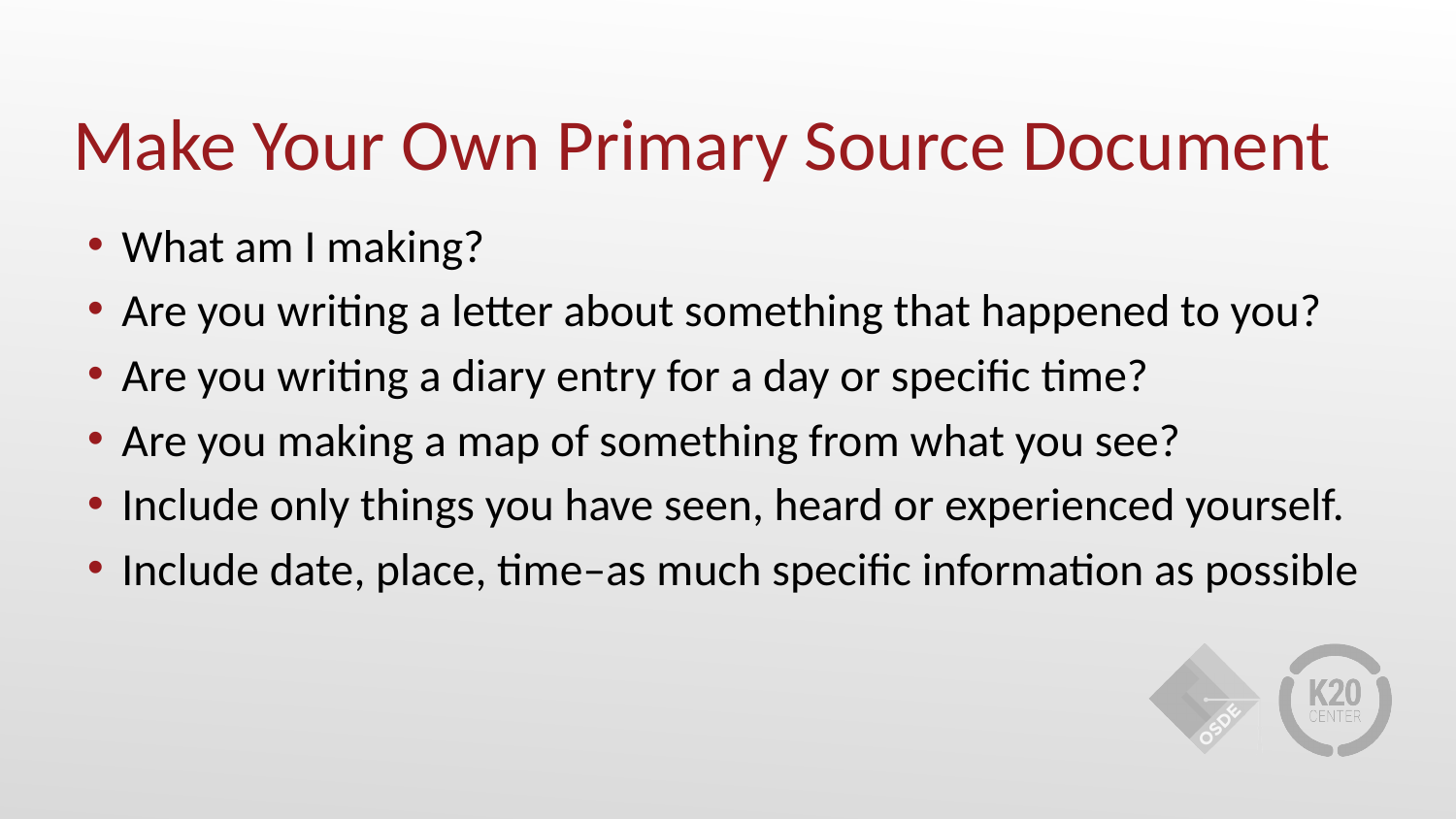

# Make Your Own Primary Source Document
What am I making?
Are you writing a letter about something that happened to you?
Are you writing a diary entry for a day or specific time?
Are you making a map of something from what you see?
Include only things you have seen, heard or experienced yourself.
Include date, place, time–as much specific information as possible